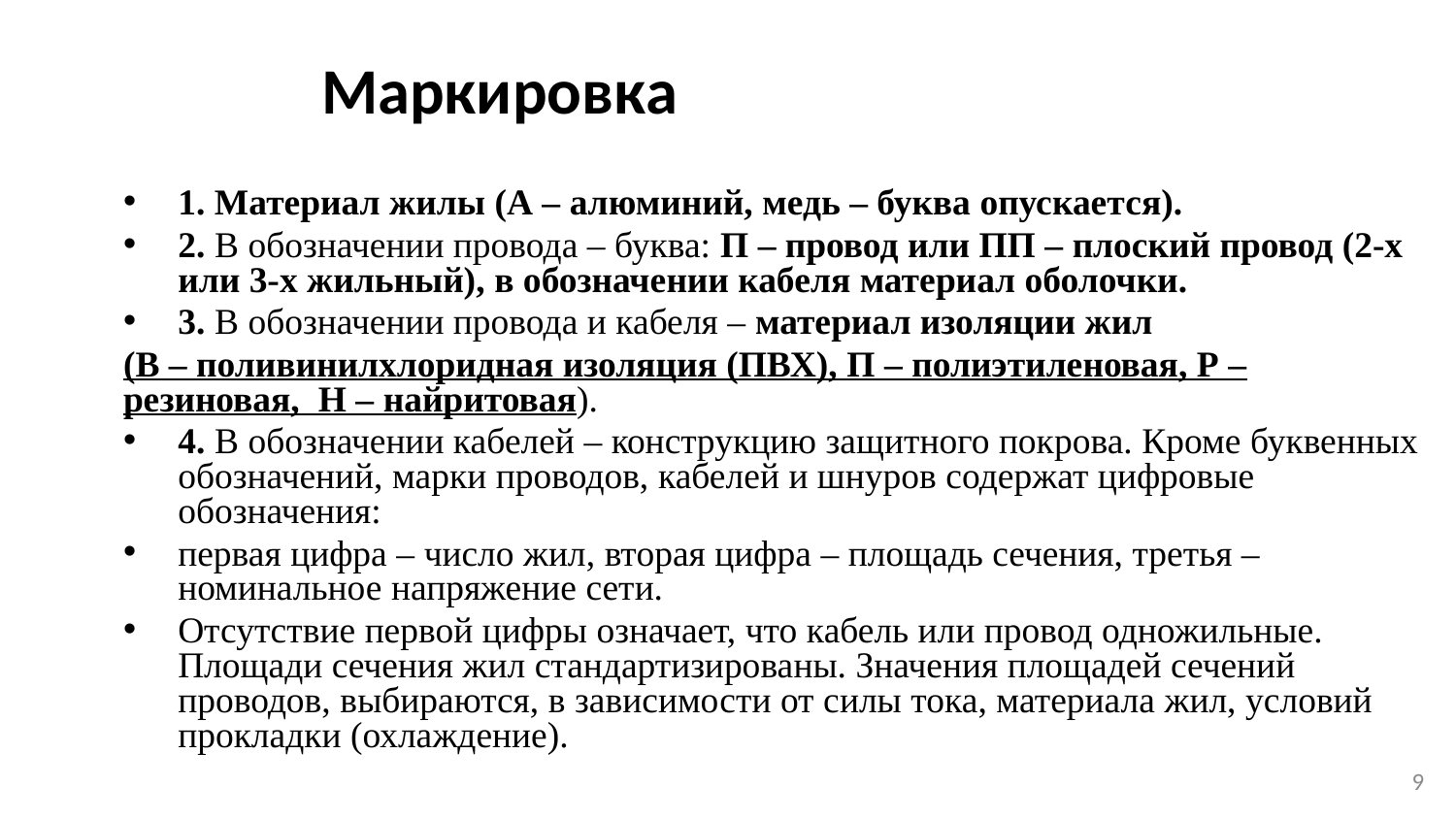

Маркировка
1. Материал жилы (А – алюминий, медь – буква опускается).
2. В обозначении провода – буква: П – провод или ПП – плоский провод (2-х или 3-х жильный), в обозначении кабеля материал оболочки.
3. В обозначении провода и кабеля – материал изоляции жил
(В – поливинилхлоридная изоляция (ПВХ), П – полиэтиленовая, Р – резиновая,  Н – найритовая).
4. В обозначении кабелей – конструкцию защитного покрова. Кроме буквенных обозначений, марки проводов, кабелей и шнуров содержат цифровые обозначения:
первая цифра – число жил, вторая цифра – площадь сечения, третья – номинальное напряжение сети.
Отсутствие первой цифры означает, что кабель или провод одножильные. Площади сечения жил стандартизированы. Значения площадей сечений проводов, выбираются, в зависимости от силы тока, материала жил, условий прокладки (охлаждение).
9